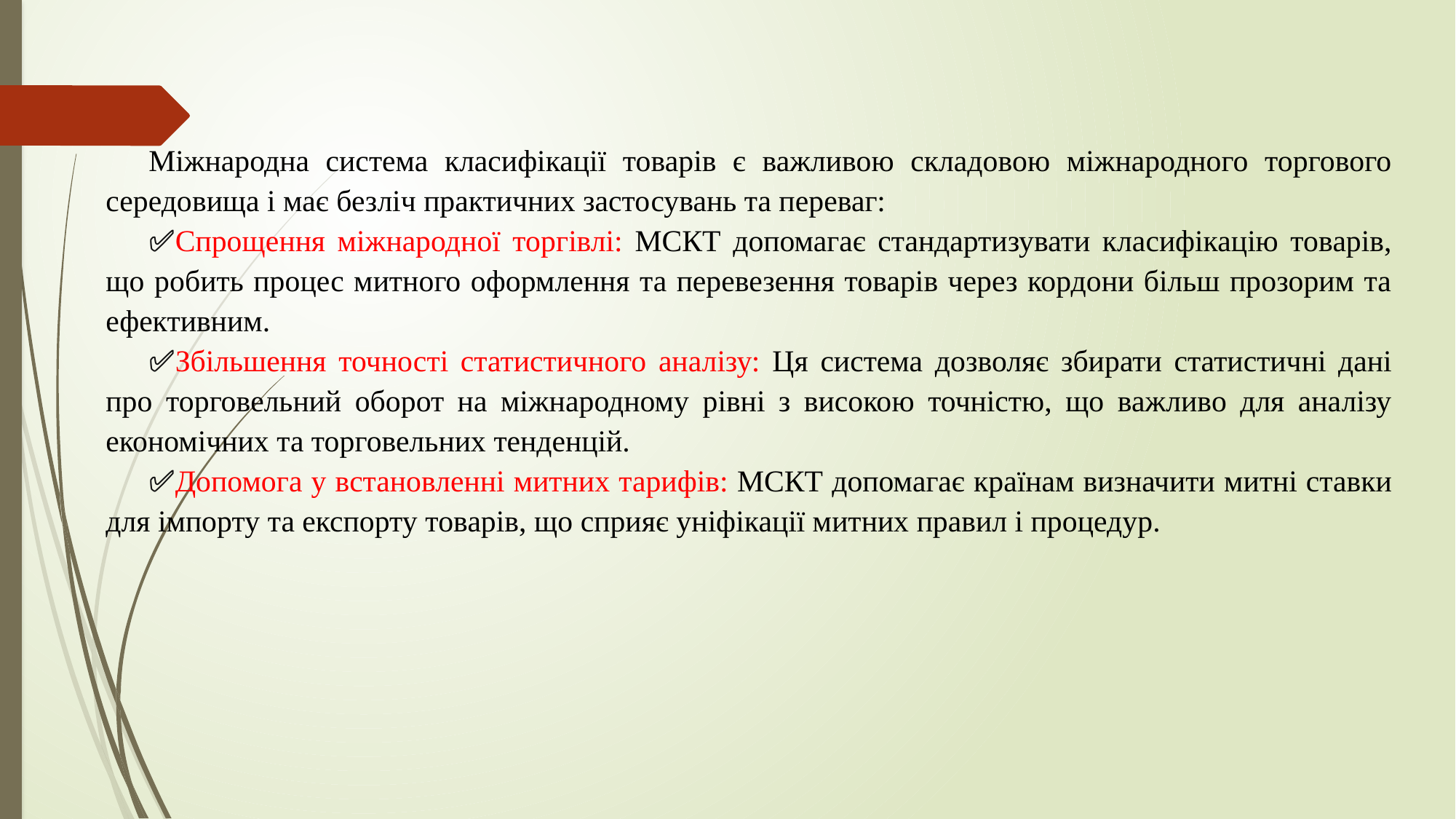

Міжнародна система класифікації товарів є важливою складовою міжнародного торгового середовища і має безліч практичних застосувань та переваг:
✅Спрощення міжнародної торгівлі: МСКТ допомагає стандартизувати класифікацію товарів, що робить процес митного оформлення та перевезення товарів через кордони більш прозорим та ефективним.
✅Збільшення точності статистичного аналізу: Ця система дозволяє збирати статистичні дані про торговельний оборот на міжнародному рівні з високою точністю, що важливо для аналізу економічних та торговельних тенденцій.
✅Допомога у встановленні митних тарифів: МСКТ допомагає країнам визначити митні ставки для імпорту та експорту товарів, що сприяє уніфікації митних правил і процедур.